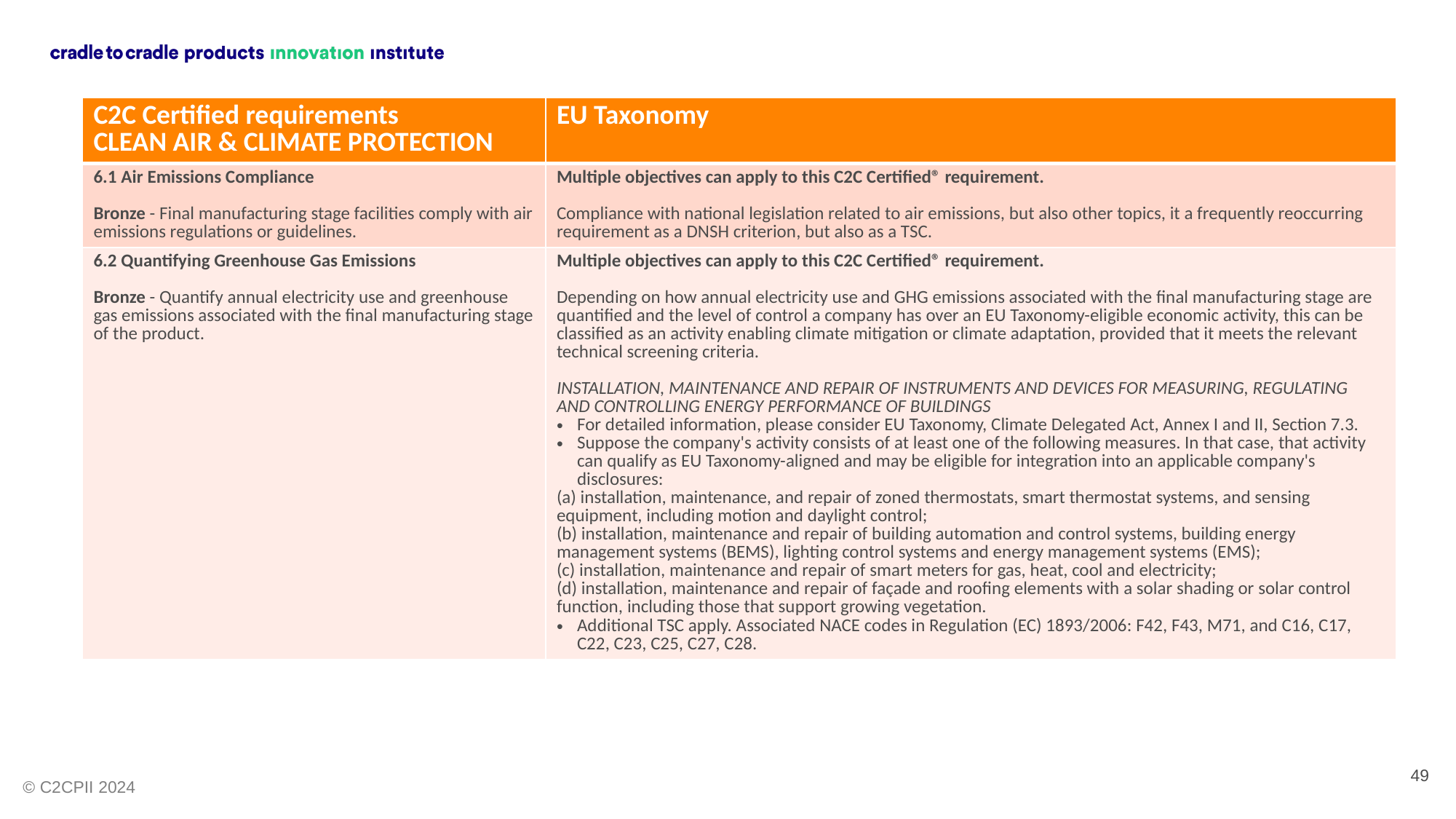

| C2C Certified requirements CLEAN AIR & CLIMATE PROTECTION | EU Taxonomy |
| --- | --- |
| 6.1 Air Emissions Compliance Bronze - Final manufacturing stage facilities comply with air emissions regulations or guidelines. | Multiple objectives can apply to this C2C Certified® requirement. Compliance with national legislation related to air emissions, but also other topics, it a frequently reoccurring requirement as a DNSH criterion, but also as a TSC. |
| 6.2 Quantifying Greenhouse Gas Emissions Bronze - Quantify annual electricity use and greenhouse gas emissions associated with the final manufacturing stage of the product. | Multiple objectives can apply to this C2C Certified® requirement. Depending on how annual electricity use and GHG emissions associated with the final manufacturing stage are quantified and the level of control a company has over an EU Taxonomy-eligible economic activity, this can be classified as an activity enabling climate mitigation or climate adaptation, provided that it meets the relevant technical screening criteria. INSTALLATION, MAINTENANCE AND REPAIR OF INSTRUMENTS AND DEVICES FOR MEASURING, REGULATING AND CONTROLLING ENERGY PERFORMANCE OF BUILDINGS For detailed information, please consider EU Taxonomy, Climate Delegated Act, Annex I and II, Section 7.3. Suppose the company's activity consists of at least one of the following measures. In that case, that activity can qualify as EU Taxonomy-aligned and may be eligible for integration into an applicable company's disclosures: (a) installation, maintenance, and repair of zoned thermostats, smart thermostat systems, and sensing equipment, including motion and daylight control; (b) installation, maintenance and repair of building automation and control systems, building energy management systems (BEMS), lighting control systems and energy management systems (EMS); (c) installation, maintenance and repair of smart meters for gas, heat, cool and electricity; (d) installation, maintenance and repair of façade and roofing elements with a solar shading or solar control function, including those that support growing vegetation. Additional TSC apply. Associated NACE codes in Regulation (EC) 1893/2006: F42, F43, M71, and C16, C17, C22, C23, C25, C27, C28. |
49